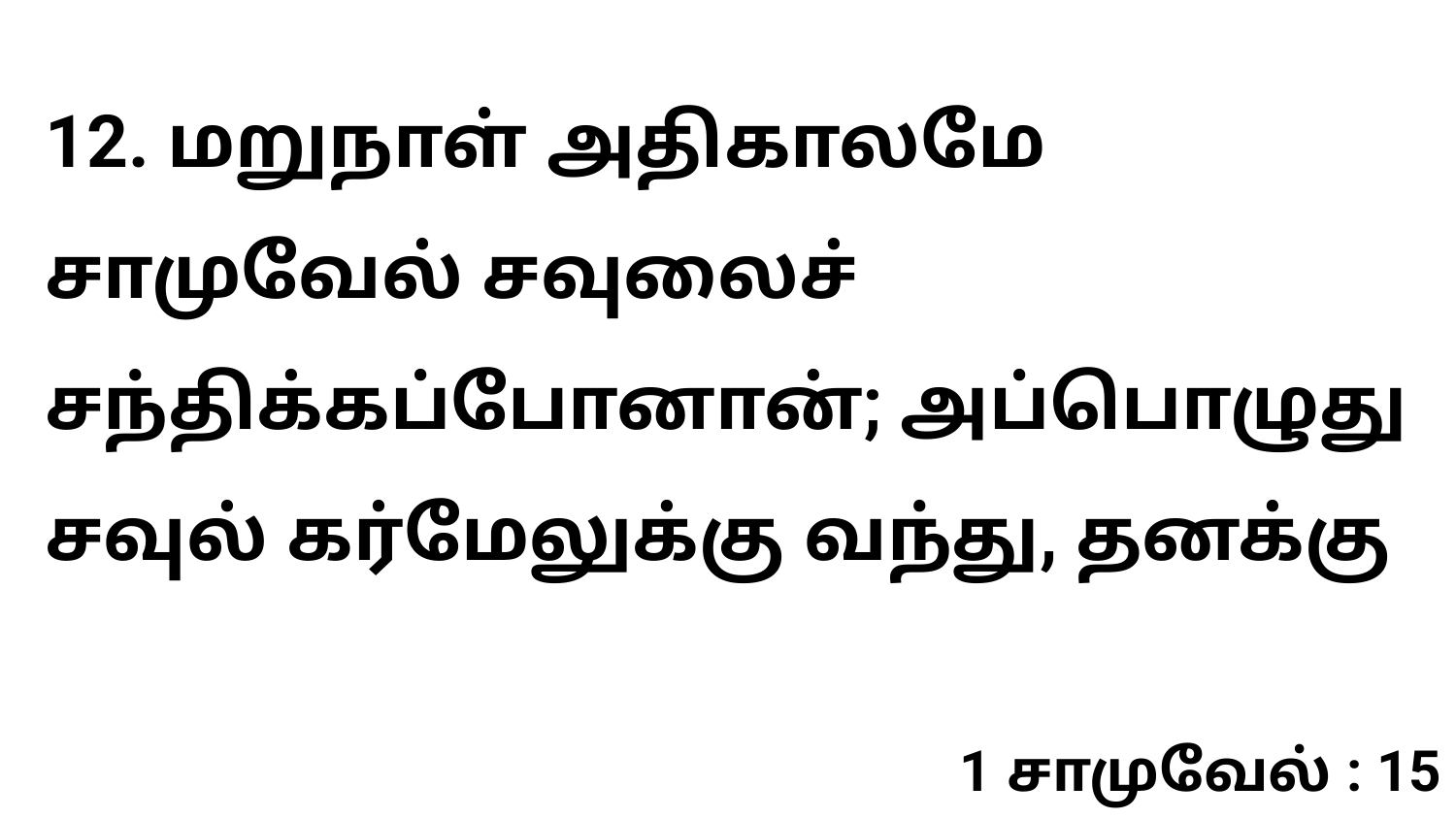

12. மறுநாள் அதிகாலமே சாமுவேல் சவுலைச் சந்திக்கப்போனான்; அப்பொழுது சவுல் கர்மேலுக்கு வந்து, தனக்கு
1 சாமுவேல் : 15